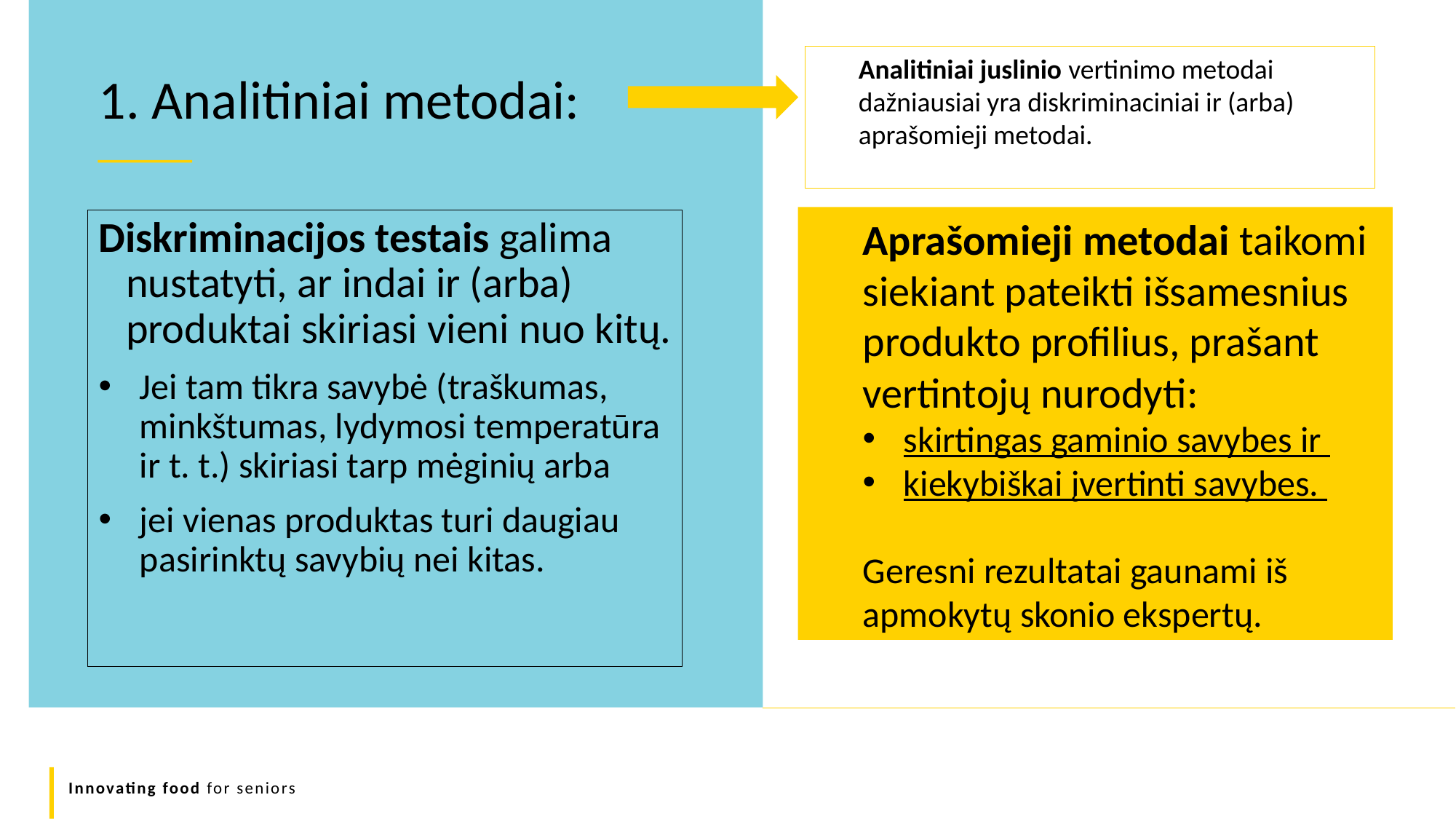

Analitiniai juslinio vertinimo metodai dažniausiai yra diskriminaciniai ir (arba) aprašomieji metodai.

1. Analitiniai metodai:

Aprašomieji metodai taikomi siekiant pateikti išsamesnius produkto profilius, prašant vertintojų nurodyti:
skirtingas gaminio savybes ir
kiekybiškai įvertinti savybes.

Geresni rezultatai gaunami iš apmokytų skonio ekspertų.
Diskriminacijos testais galima nustatyti, ar indai ir (arba) produktai skiriasi vieni nuo kitų.
Jei tam tikra savybė (traškumas, minkštumas, lydymosi temperatūra ir t. t.) skiriasi tarp mėginių arba
jei vienas produktas turi daugiau pasirinktų savybių nei kitas.